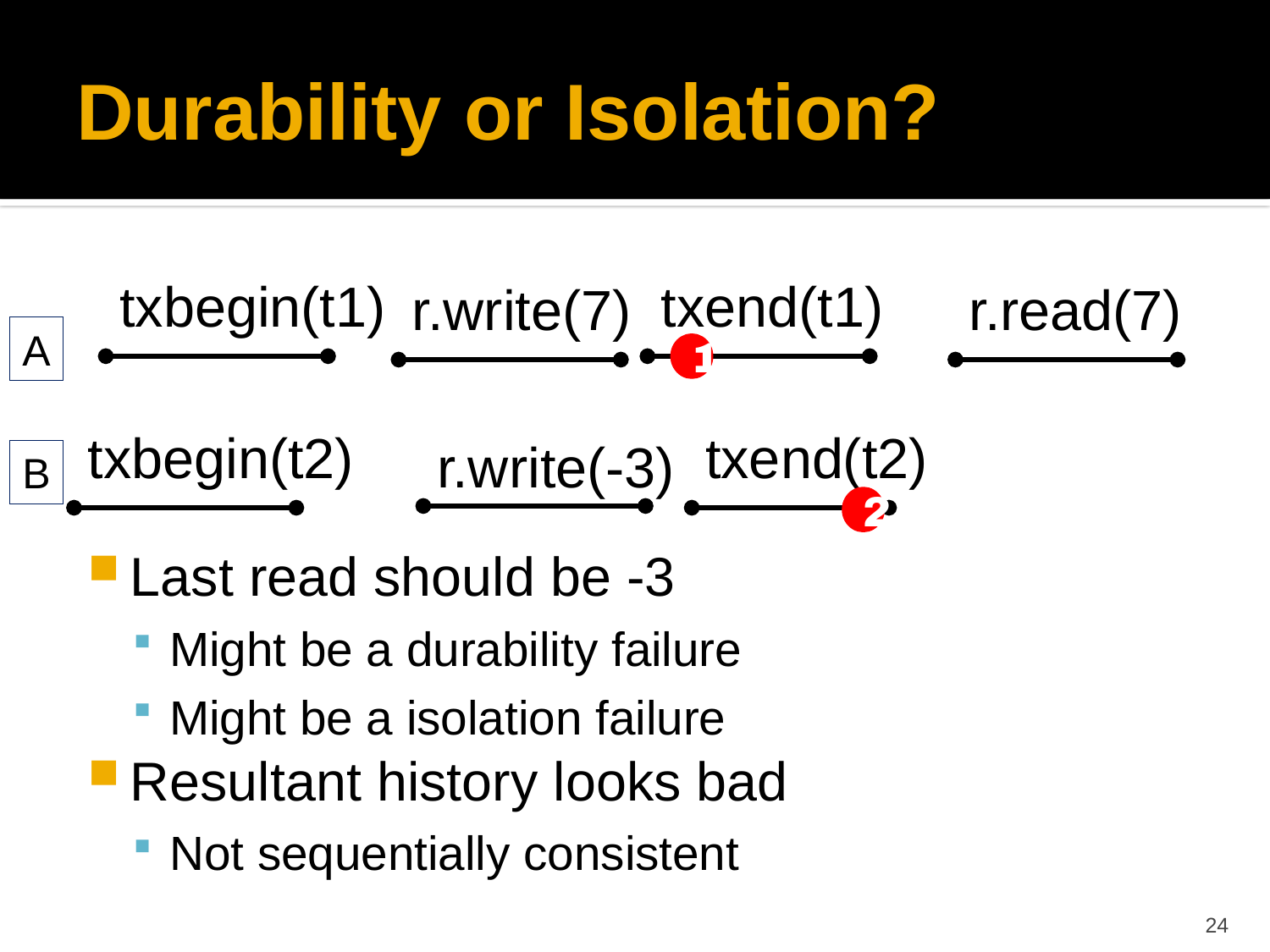

# Durability or Isolation?
txbegin(t1)
txend(t1)
r.write(7)
r.read(7)
A
1
txbegin(t2)
txend(t2)
r.write(-3)
B
2
Last read should be -3
Might be a durability failure
Might be a isolation failure
Resultant history looks bad
Not sequentially consistent
24